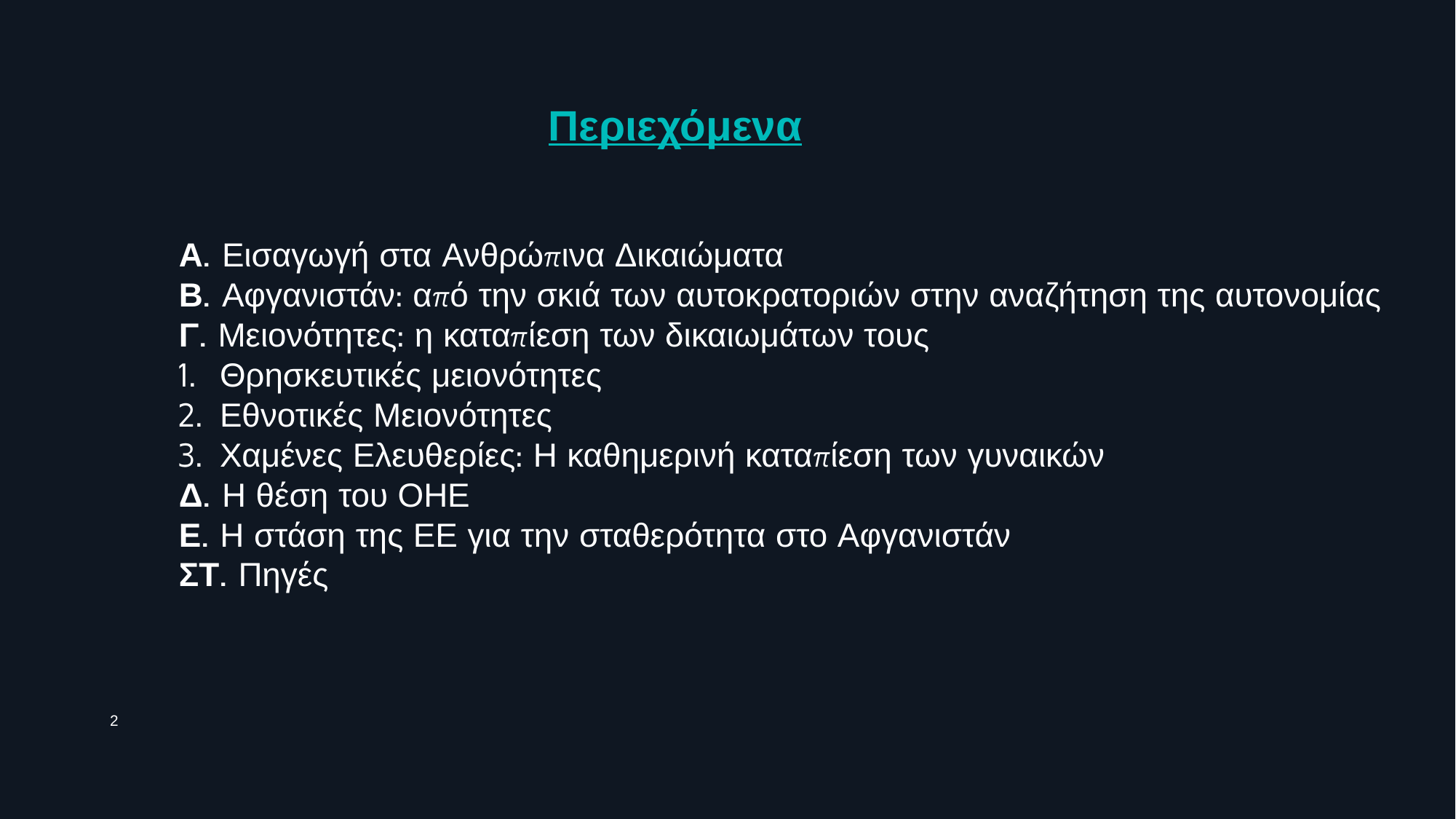

Περιεχόμενα
Α. Εισαγωγή στα Ανθρώπινα Δικαιώματα
Β. Αφγανιστάν: από την σκιά των αυτοκρατοριών στην αναζήτηση της αυτονομίας
Γ. Μειονότητες: η καταπίεση των δικαιωμάτων τους
Θρησκευτικές μειονότητες
Εθνοτικές Μειονότητες
Χαμένες Ελευθερίες: Η καθημερινή καταπίεση των γυναικών
Δ. Η θέση του ΟΗΕ
Ε. Η στάση της ΕΕ για την σταθερότητα στο Αφγανιστάν
ΣΤ. Πηγές

2